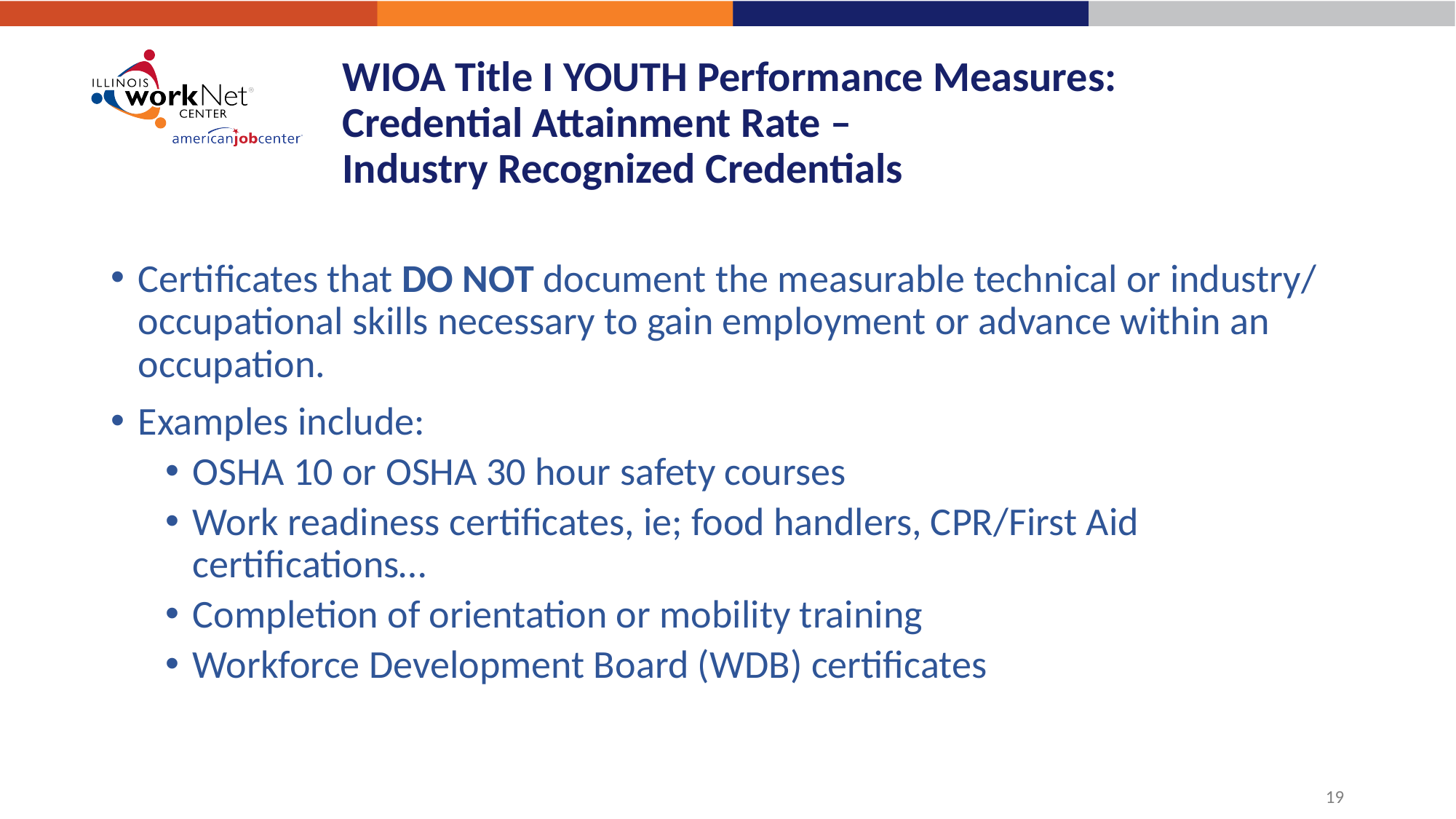

# WIOA Title I YOUTH Performance Measures: Credential Attainment Rate – Industry Recognized Credentials
Certificates that DO NOT document the measurable technical or industry/ occupational skills necessary to gain employment or advance within an occupation.
Examples include:
OSHA 10 or OSHA 30 hour safety courses
Work readiness certificates, ie; food handlers, CPR/First Aid certifications…
Completion of orientation or mobility training
Workforce Development Board (WDB) certificates

19